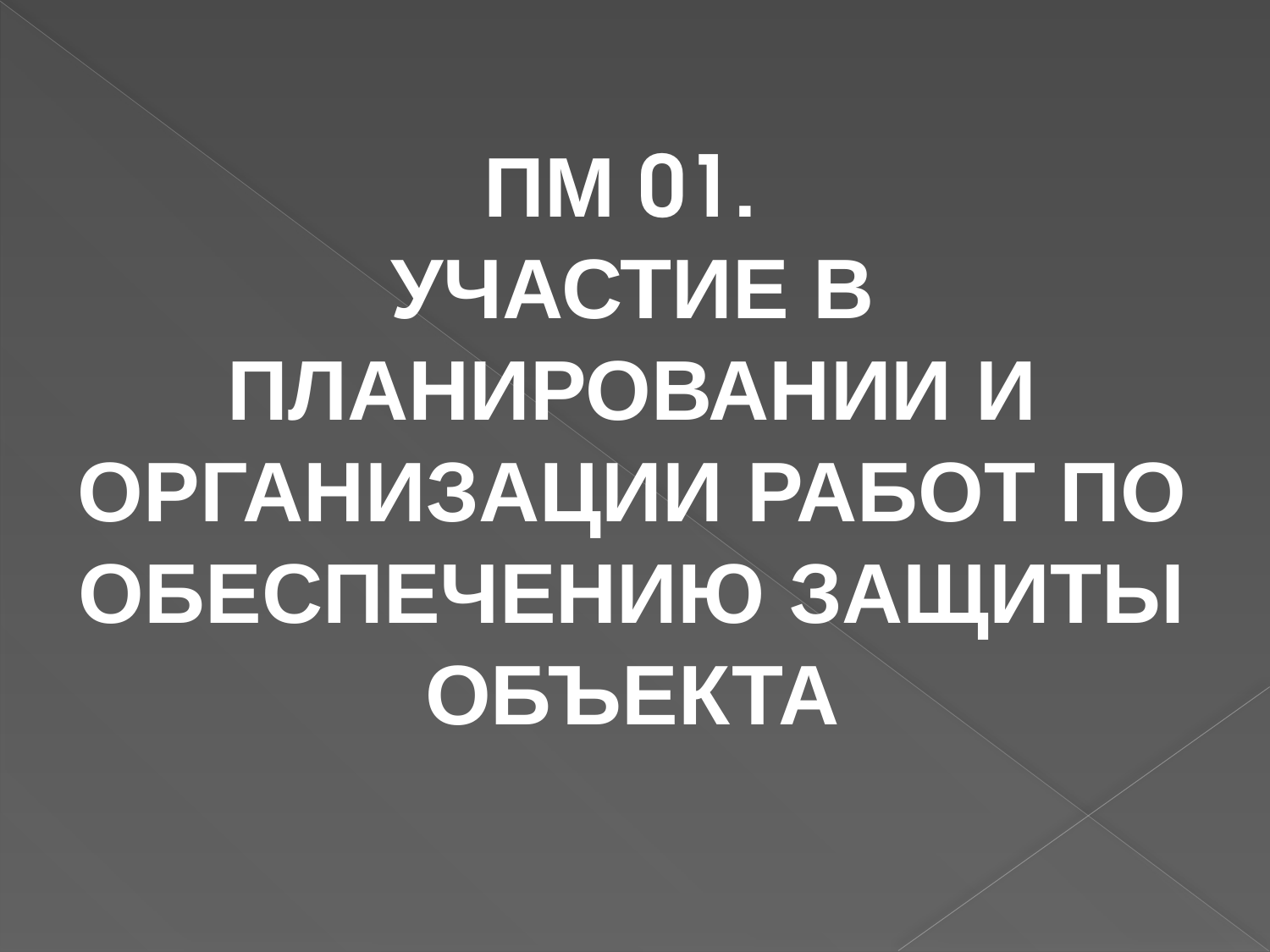

ПМ 01.
УЧАСТИЕ В ПЛАНИРОВАНИИ И ОРГАНИЗАЦИИ РАБОТ ПО ОБЕСПЕЧЕНИЮ ЗАЩИТЫ ОБЪЕКТА